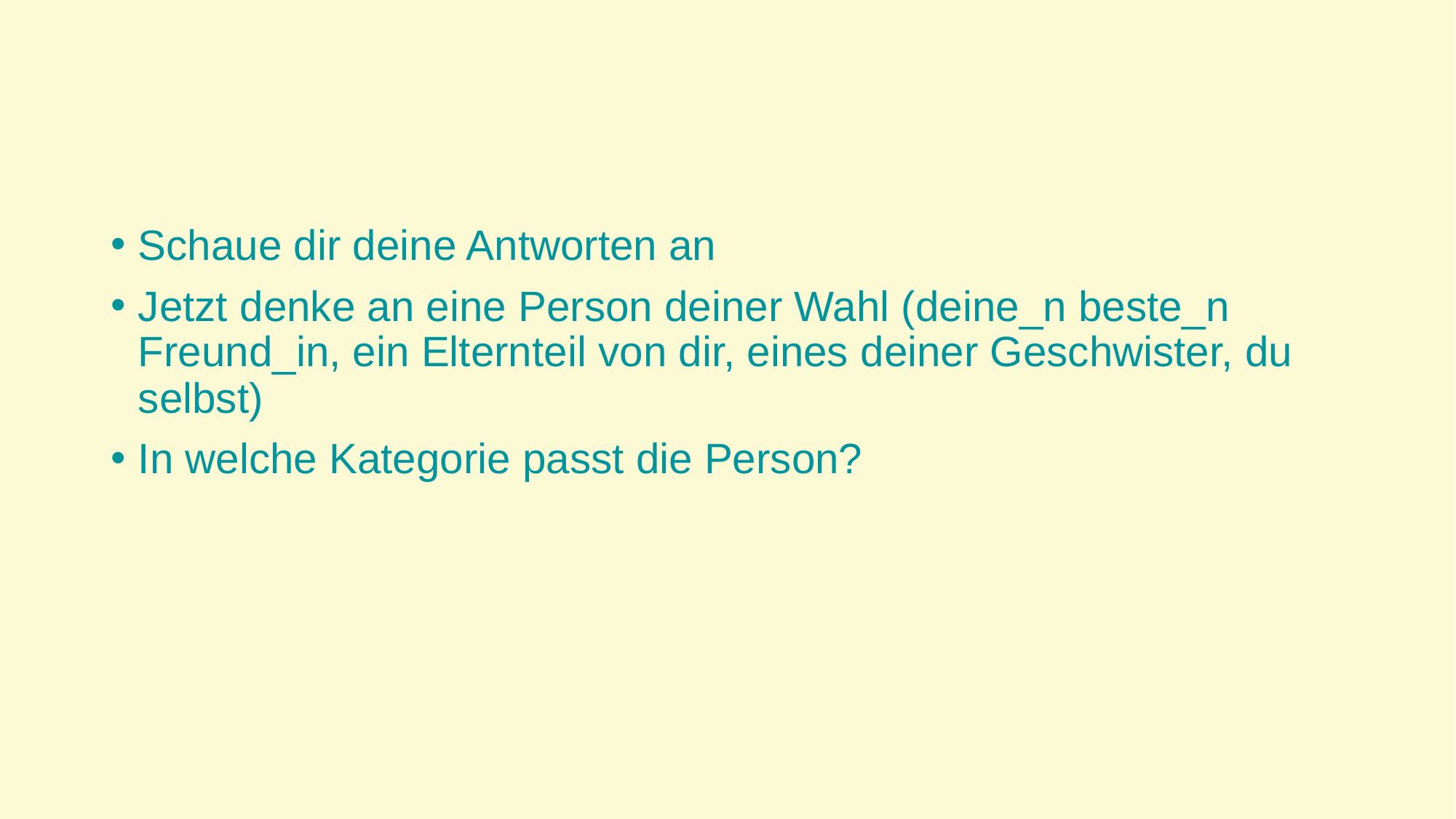

#
Schaue dir deine Antworten an
Jetzt denke an eine Person deiner Wahl (deine_n beste_n Freund_in, ein Elternteil von dir, eines deiner Geschwister, du selbst)
In welche Kategorie passt die Person?